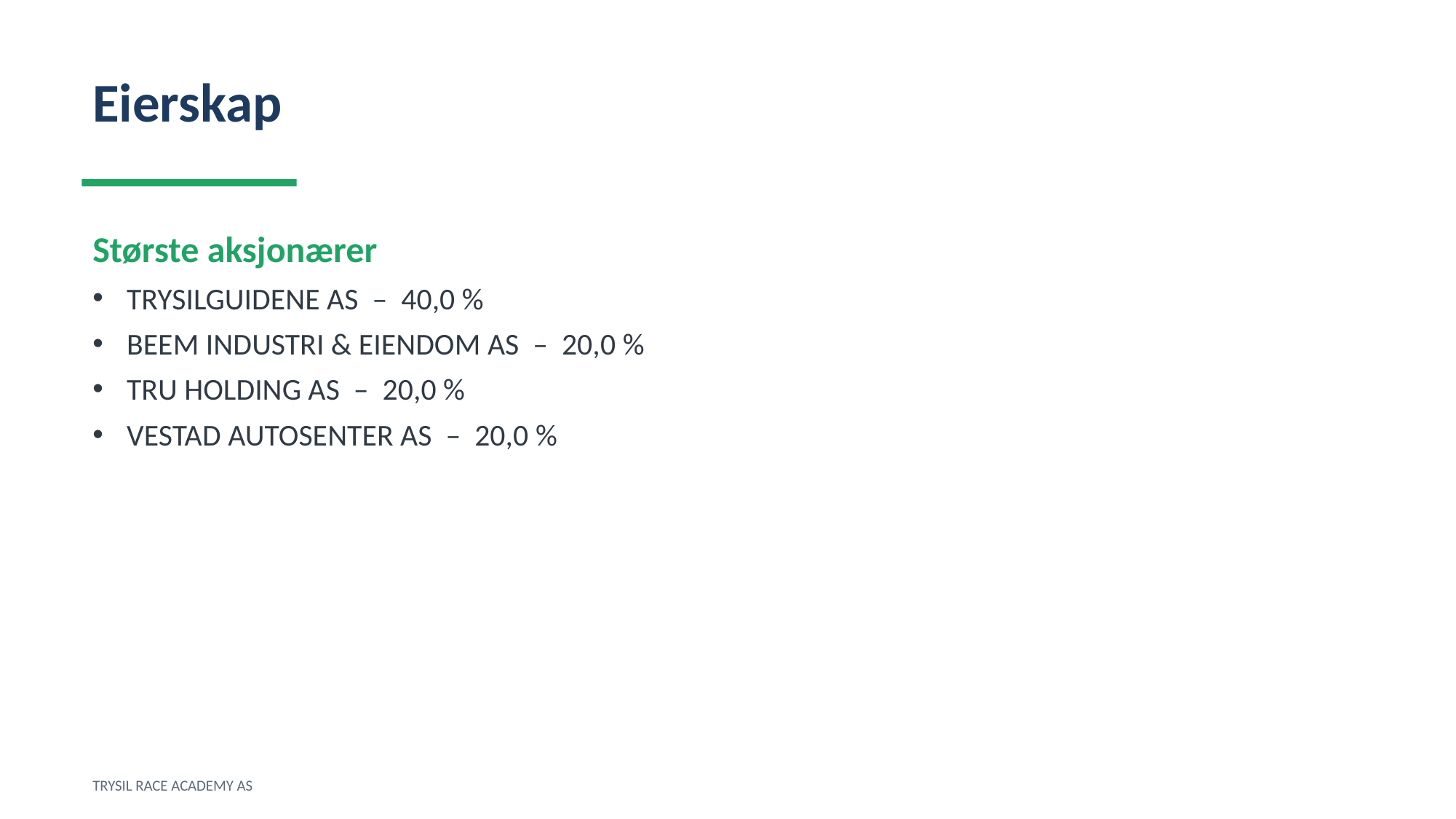

Eierskap

Største aksjonærer
TRYSILGUIDENE AS  –  40,0 %
BEEM INDUSTRI & EIENDOM AS  –  20,0 %
TRU HOLDING AS  –  20,0 %
VESTAD AUTOSENTER AS  –  20,0 %
TRYSIL RACE ACADEMY AS